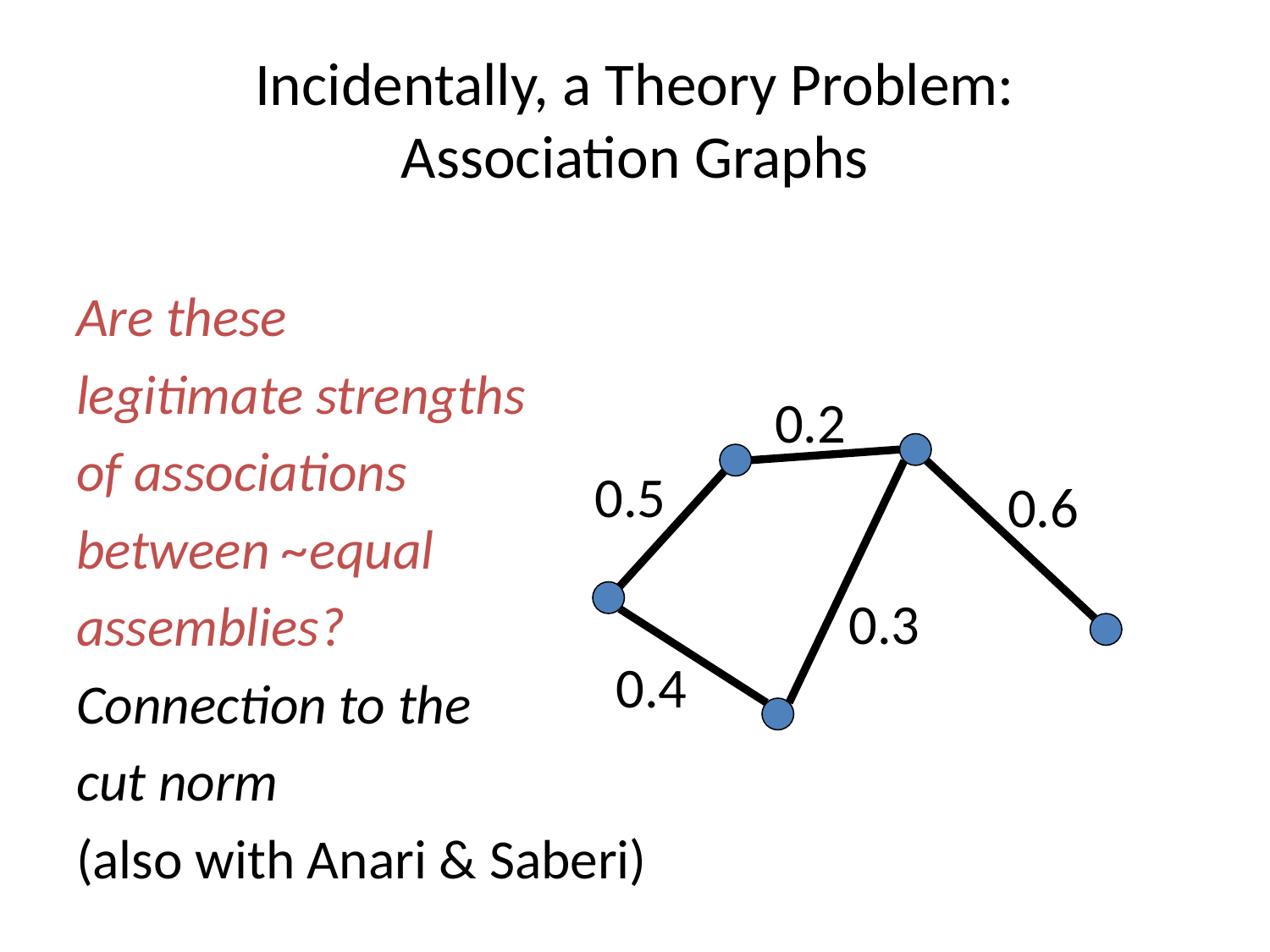

# Incidentally, a Theory Problem: Association Graphs
Are these
legitimate strengths
of associations
between ~equal
assemblies?
Connection to the
cut norm
(also with Anari & Saberi)

0.2

0.5
0.6

0.3

0.4